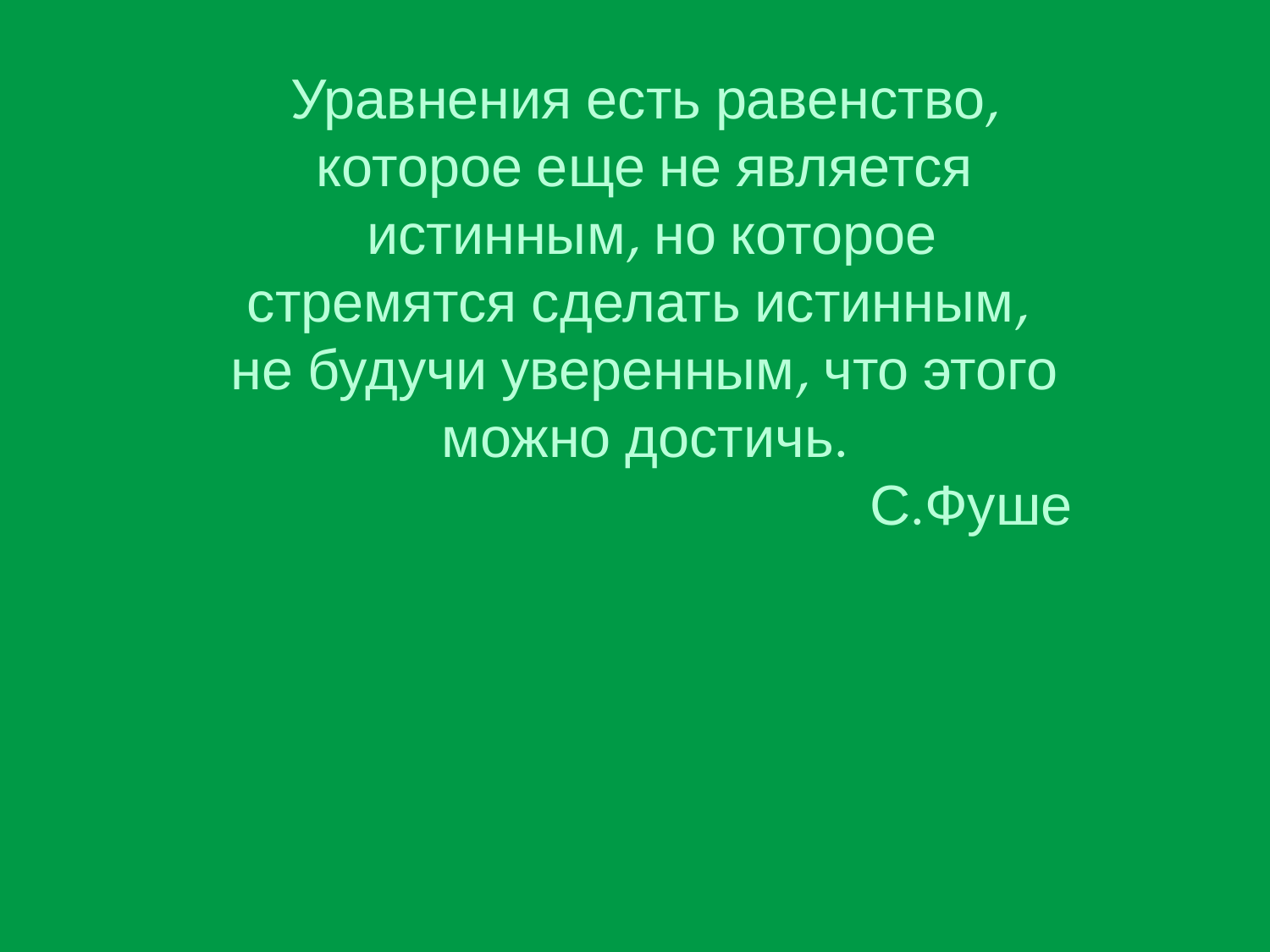

Уравнения есть равенство, которое еще не является
 истинным, но которое стремятся сделать истинным,
не будучи уверенным, что этого можно достичь.
С.Фуше